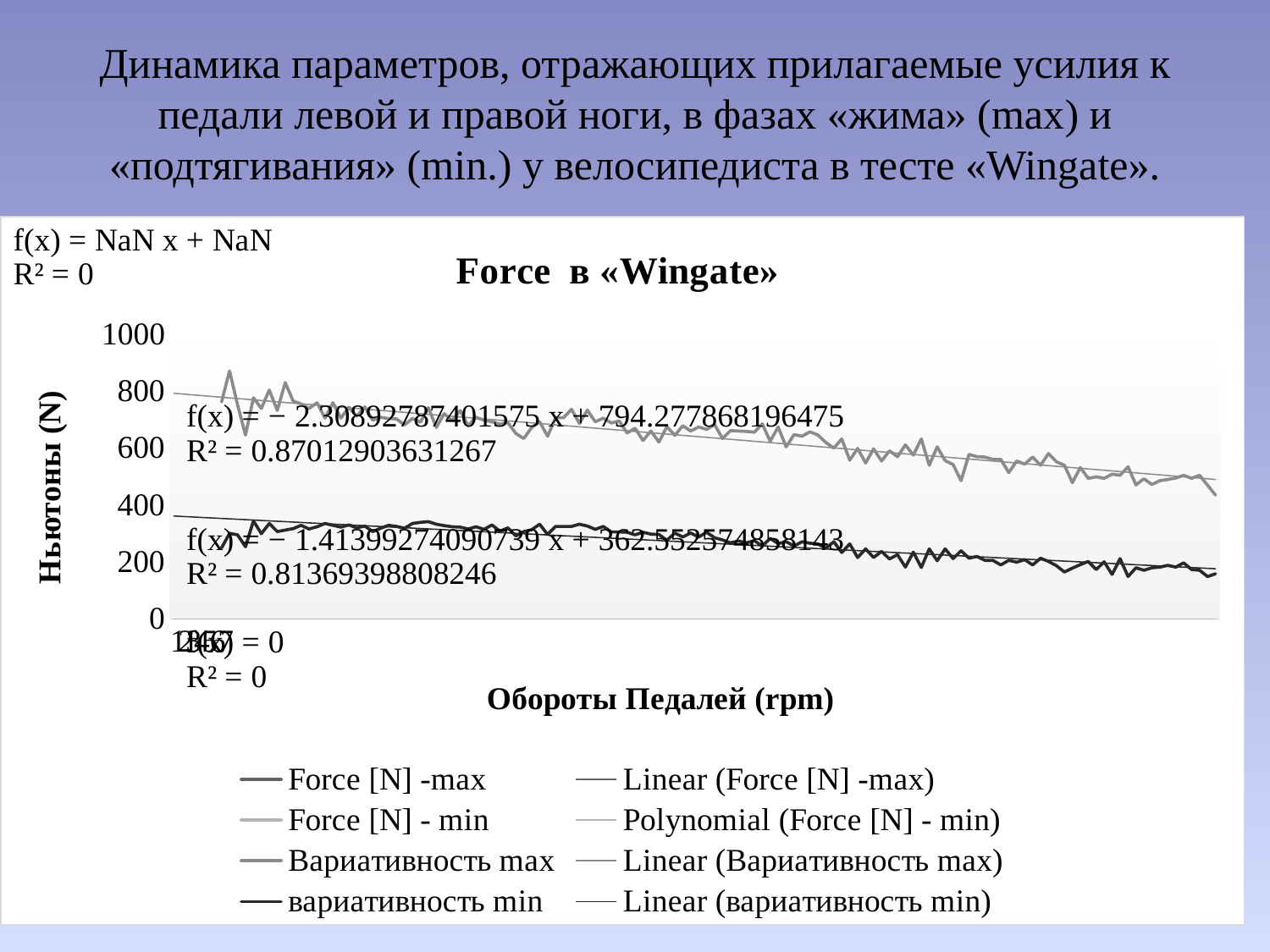

# Динамика параметров, отражающих прилагаемые усилия к педали левой и правой ноги, в фазах «жима» (max) и «подтягивания» (min.) у велосипедиста в тесте «Wingate».

### Chart: Force  в «Wingate»

| Category | Force [N] -max | Force [N] - min |  |  |
|---|---|---|---|---|